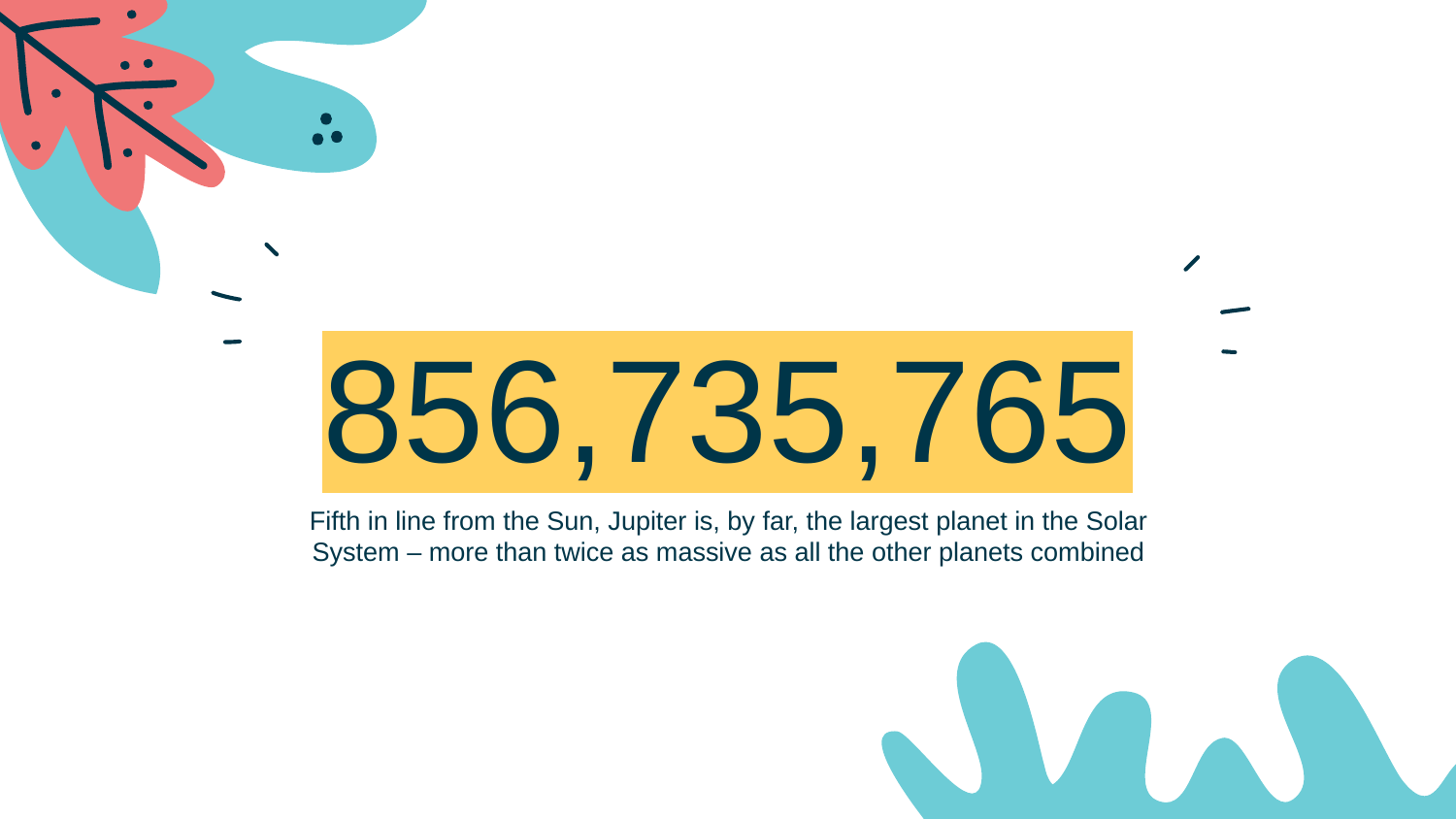

# 856,735,765

Fifth in line from the Sun, Jupiter is, by far, the largest planet in the Solar System – more than twice as massive as all the other planets combined